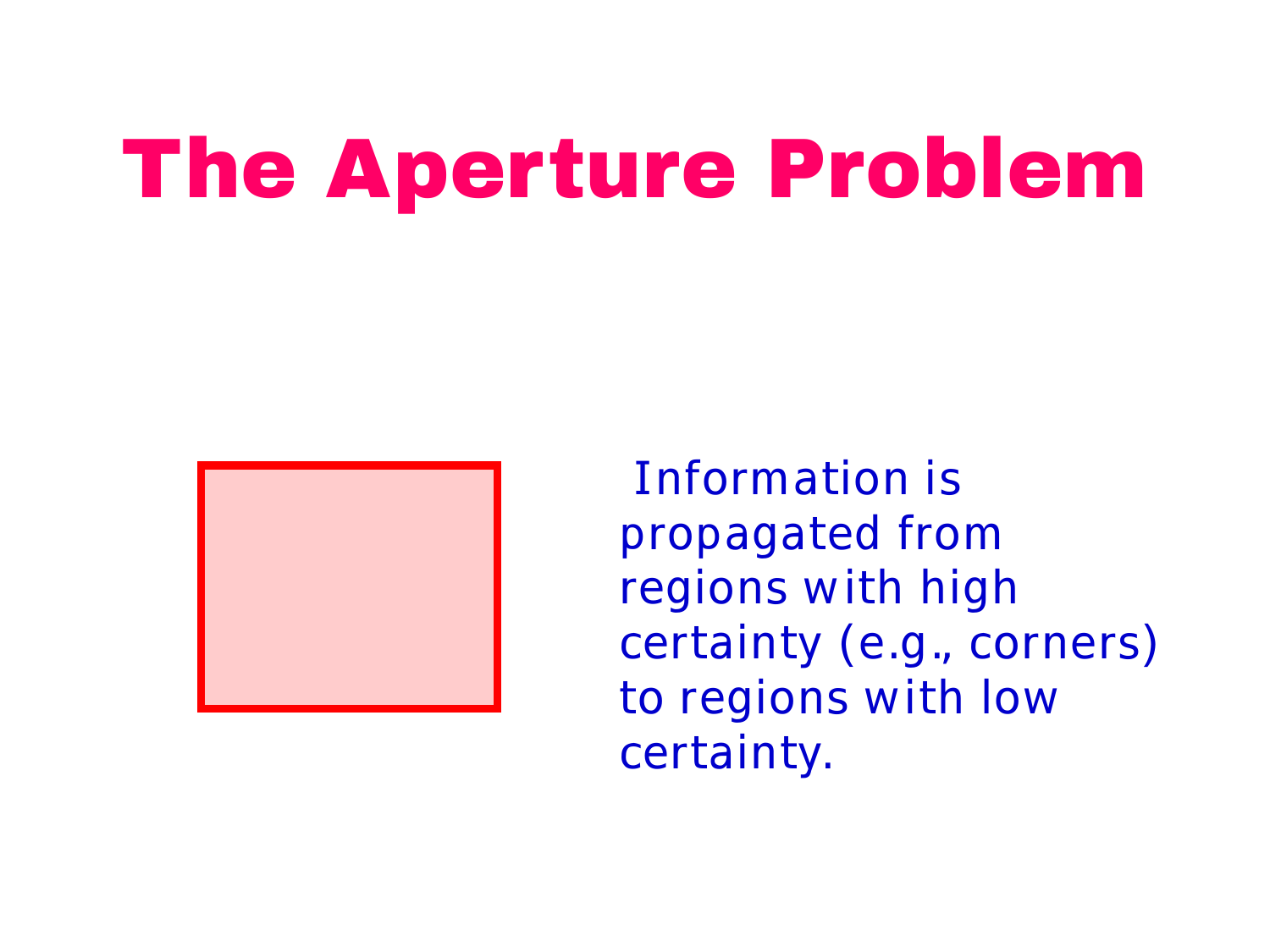

# The Aperture Problem
 Information is propagated from regions with high certainty (e.g., corners) to regions with low certainty.

Copyright, 1996 © Dale Carnegie & Associates, Inc.